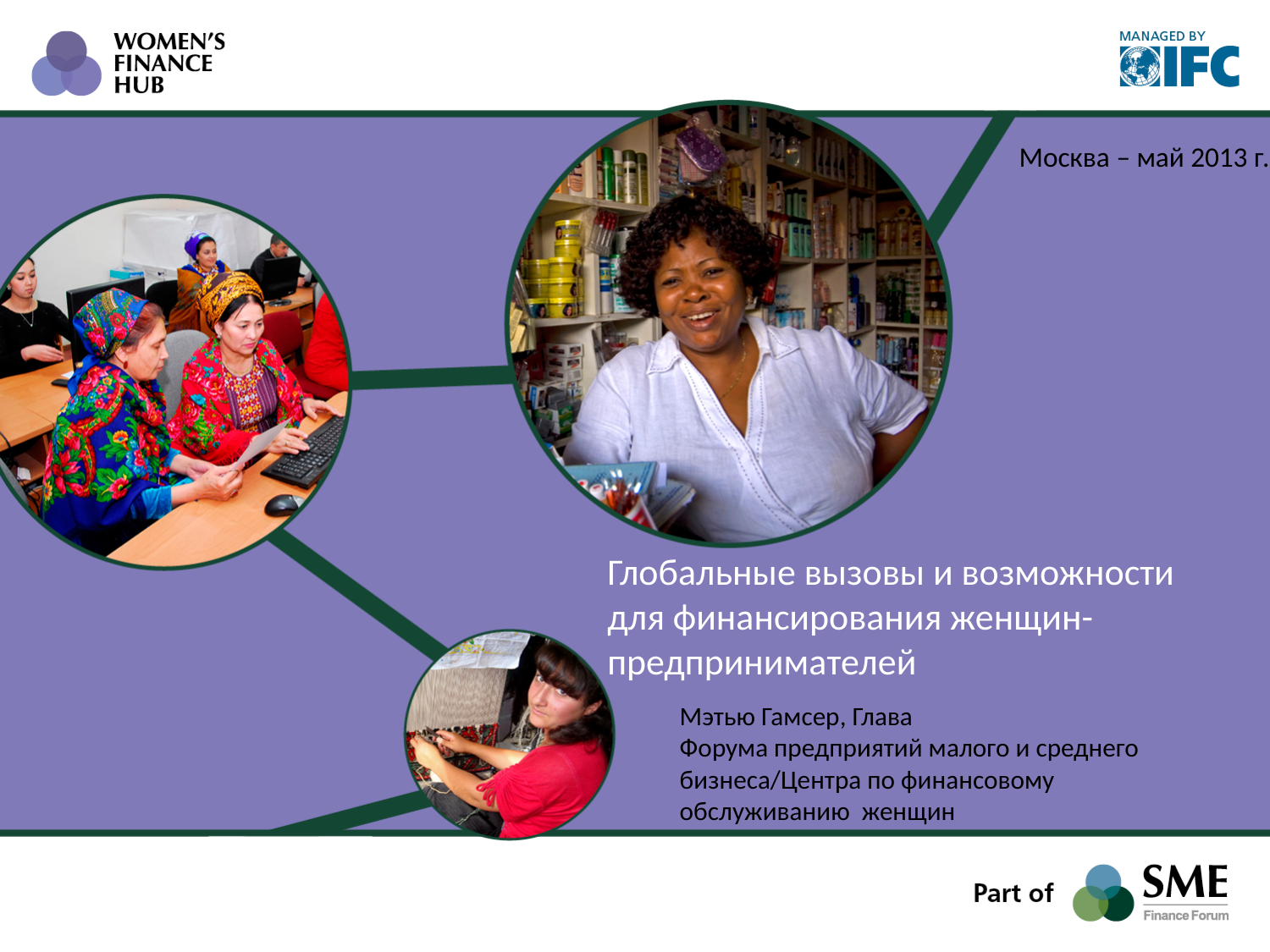

Москва – май 2013 г.
Глобальные вызовы и возможности
для финансирования женщин-предпринимателей

Мэтью Гамсер, Глава
Форума предприятий малого и среднего бизнеса/Центра по финансовому обслуживанию  женщин